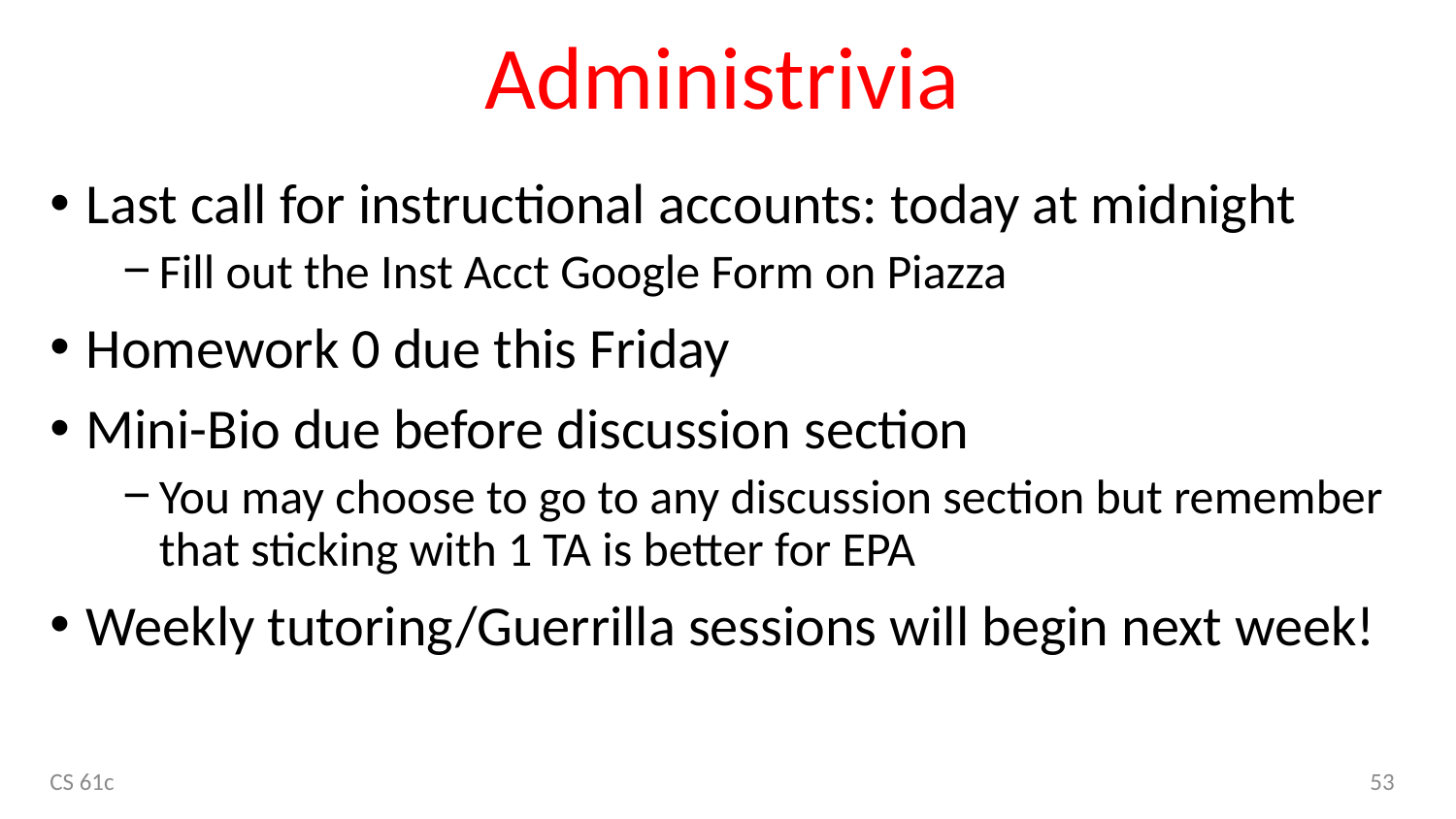

# Administrivia
Last call for instructional accounts: today at midnight
Fill out the Inst Acct Google Form on Piazza
Homework 0 due this Friday
Mini-Bio due before discussion section
You may choose to go to any discussion section but remember that sticking with 1 TA is better for EPA
Weekly tutoring/Guerrilla sessions will begin next week!
CS 61c
53